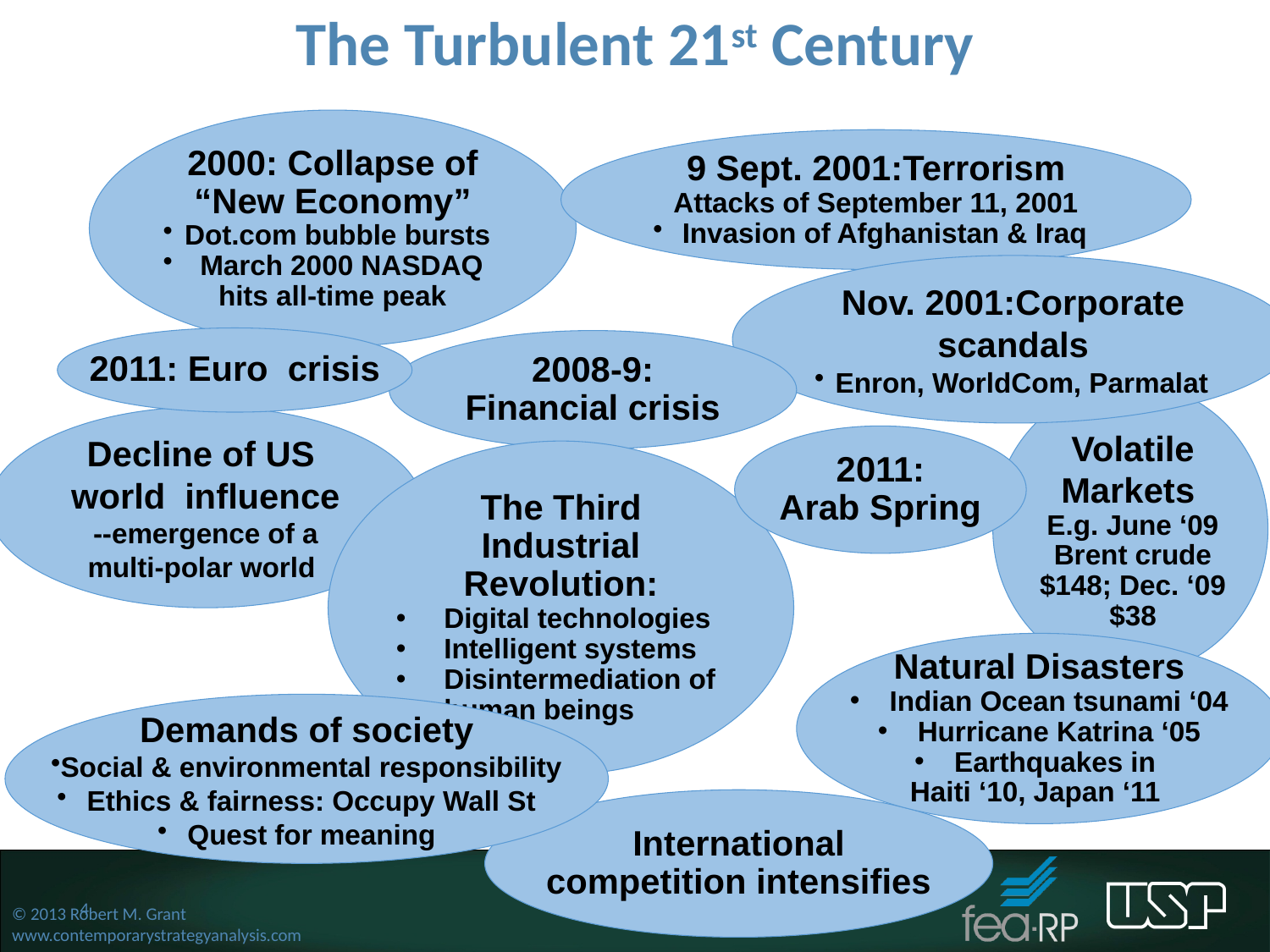

The Turbulent 21st Century
2000: Collapse of “New Economy”
Dot.com bubble bursts
 March 2000 NASDAQ
hits all-time peak
9 Sept. 2001:Terrorism Attacks of September 11, 2001
 Invasion of Afghanistan & Iraq
Nov. 2001:Corporate scandals
 Enron, WorldCom, Parmalat
2011: Euro  crisis
2008-9:
Financial crisis
Volatile Markets
E.g. June ‘09
Brent crude $148; Dec. ‘09 $38
Decline of US
world  influence
--emergence of a
multi-polar world
2011:
Arab Spring
The Third Industrial Revolution:
Digital technologies
Intelligent systems
Disintermediation of human beings
Natural Disasters
Indian Ocean tsunami ‘04
Hurricane Katrina ‘05
Earthquakes in
Haiti ‘10, Japan ‘11
Demands of society
Social & environmental responsibility
Ethics & fairness: Occupy Wall St
Quest for meaning
International
competition intensifies
4
© 2013 Robert M. Grant
www.contemporarystrategyanalysis.com